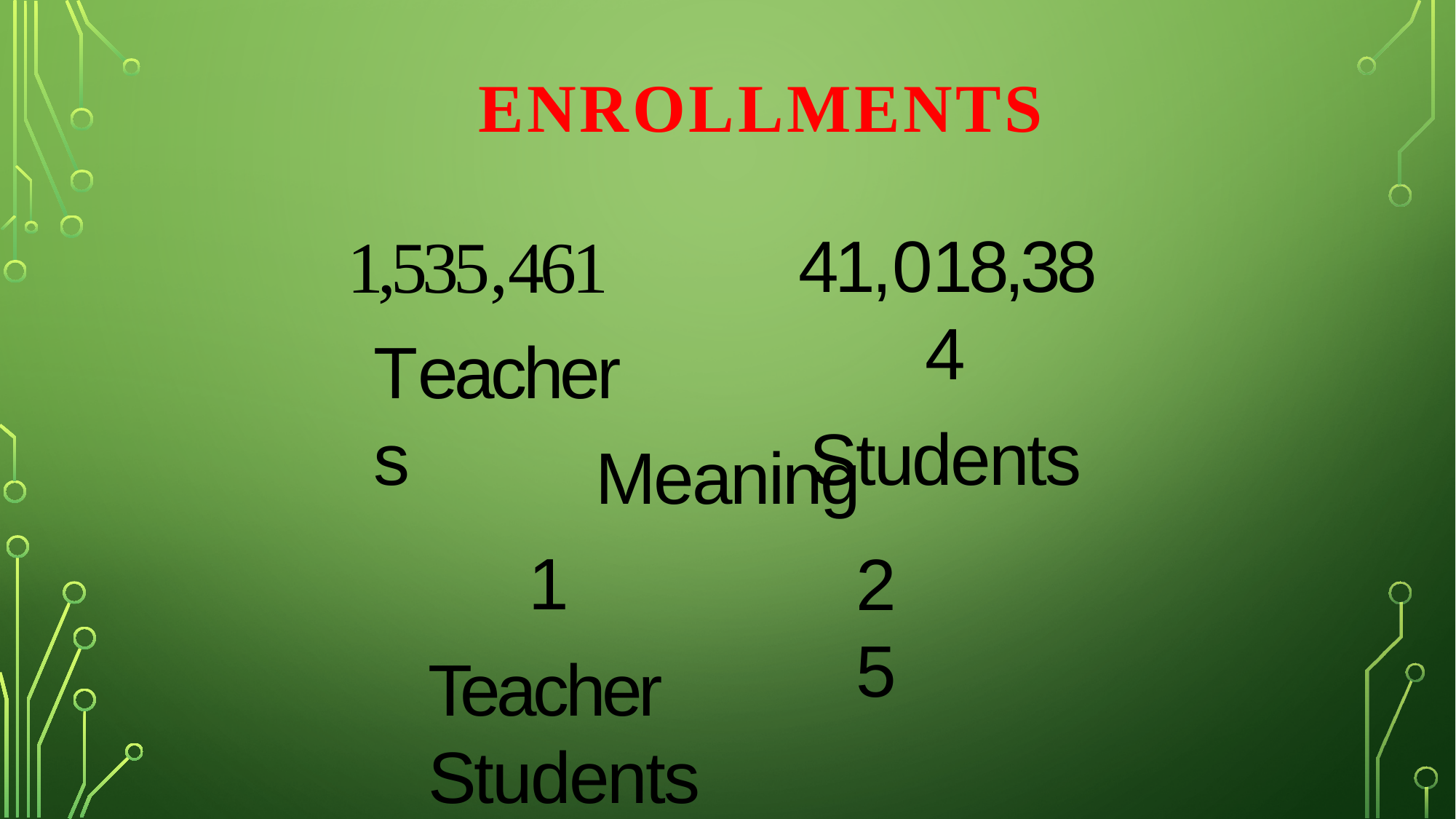

ENROLLMENTS
41,018,384
Students
# 1,535,461
Teachers
Meaning
25
1
Teacher	Students